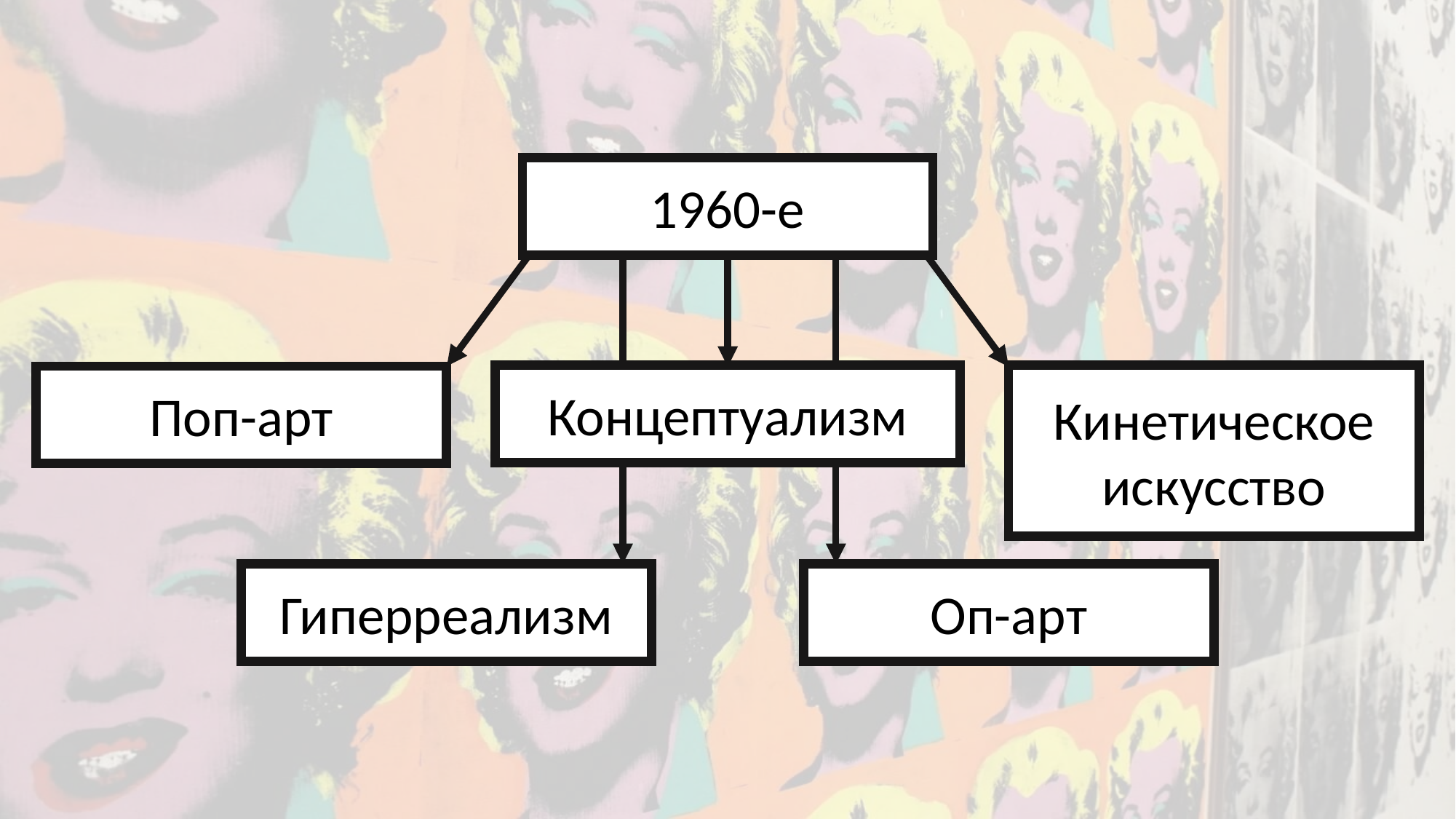

1960-е
Кинетическое искусство
Концептуализм
Поп-арт
Гиперреализм
Оп-арт